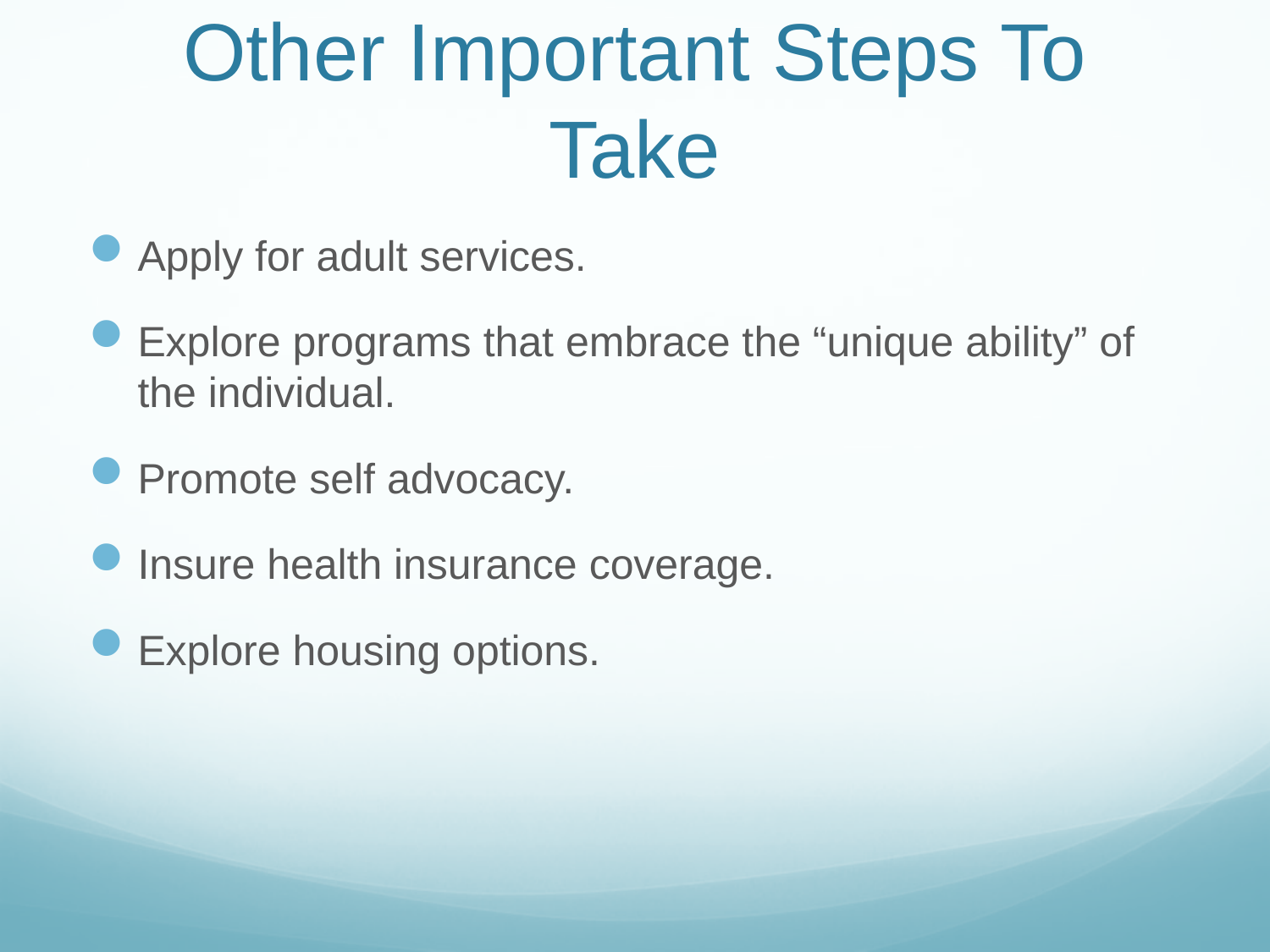

# Other Important Steps To Take
Apply for adult services.
Explore programs that embrace the “unique ability” of the individual.
Promote self advocacy.
Insure health insurance coverage.
Explore housing options.